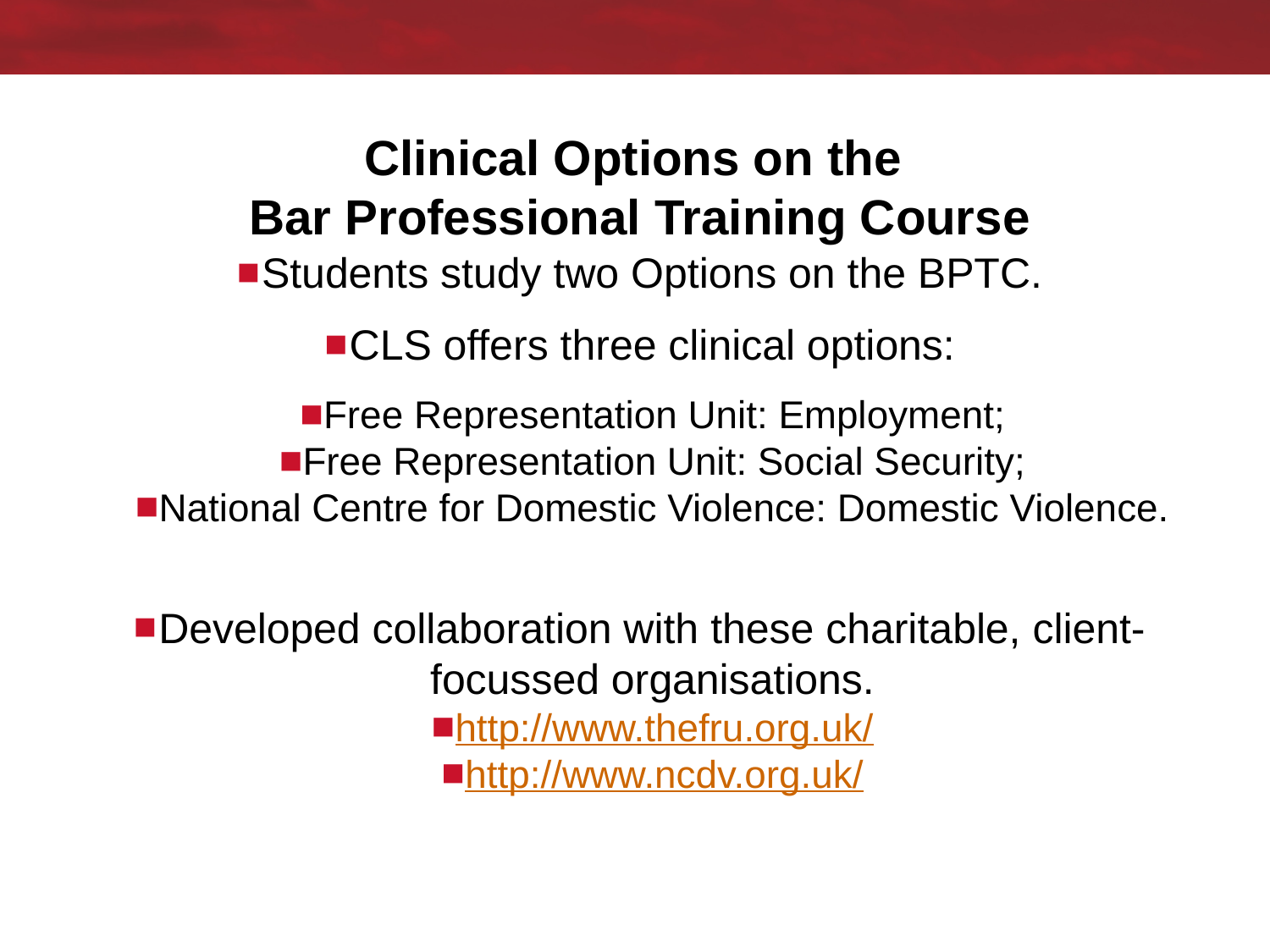

# Clinical Options on the Bar Professional Training Course
Students study two Options on the BPTC.
CLS offers three clinical options:
Free Representation Unit: Employment;
Free Representation Unit: Social Security;
National Centre for Domestic Violence: Domestic Violence.

Developed collaboration with these charitable, client-focussed organisations.
http://www.thefru.org.uk/
http://www.ncdv.org.uk/